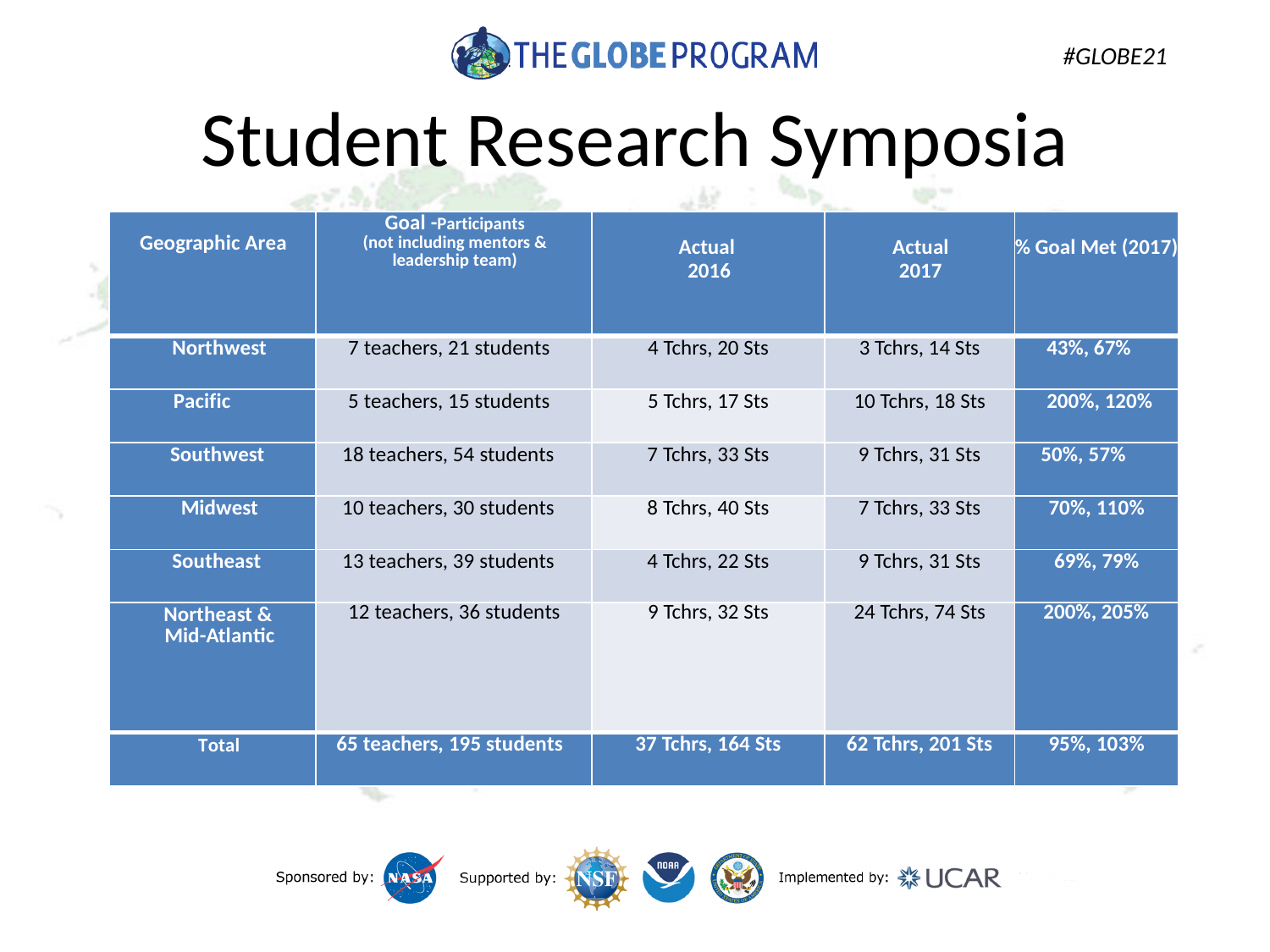

# Student Research Symposia
| Geographic Area | Goal -Participants (not including mentors & leadership team) | Actual 2016 | Actual 2017 | % Goal Met (2017) |
| --- | --- | --- | --- | --- |
| Northwest | 7 teachers, 21 students | 4 Tchrs, 20 Sts | 3 Tchrs, 14 Sts | 43%, 67% |
| Pacific | 5 teachers, 15 students | 5 Tchrs, 17 Sts | 10 Tchrs, 18 Sts | 200%, 120% |
| Southwest | 18 teachers, 54 students | 7 Tchrs, 33 Sts | 9 Tchrs, 31 Sts | 50%, 57% |
| Midwest | 10 teachers, 30 students | 8 Tchrs, 40 Sts | 7 Tchrs, 33 Sts | 70%, 110% |
| Southeast | 13 teachers, 39 students | 4 Tchrs, 22 Sts | 9 Tchrs, 31 Sts | 69%, 79% |
| Northeast & Mid-Atlantic | 12 teachers, 36 students | 9 Tchrs, 32 Sts | 24 Tchrs, 74 Sts | 200%, 205% |
| Total | 65 teachers, 195 students | 37 Tchrs, 164 Sts | 62 Tchrs, 201 Sts | 95%, 103% |